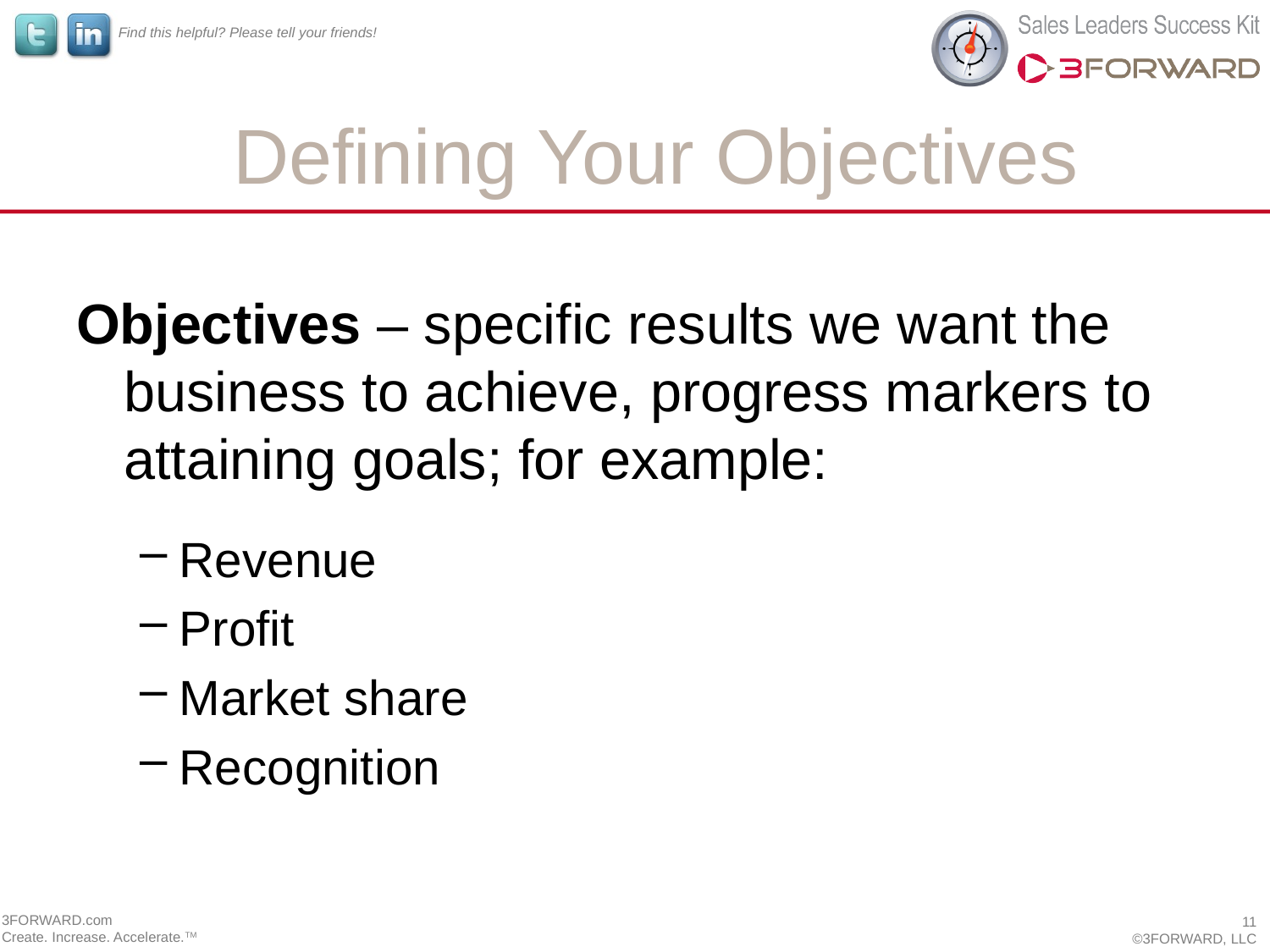

# Defining Your Objectives
Objectives – specific results we want the business to achieve, progress markers to attaining goals; for example:
Revenue
Profit
Market share
Recognition

3FORWARD.com
Create. Increase. Accelerate.TM
11
©3FORWARD, LLC